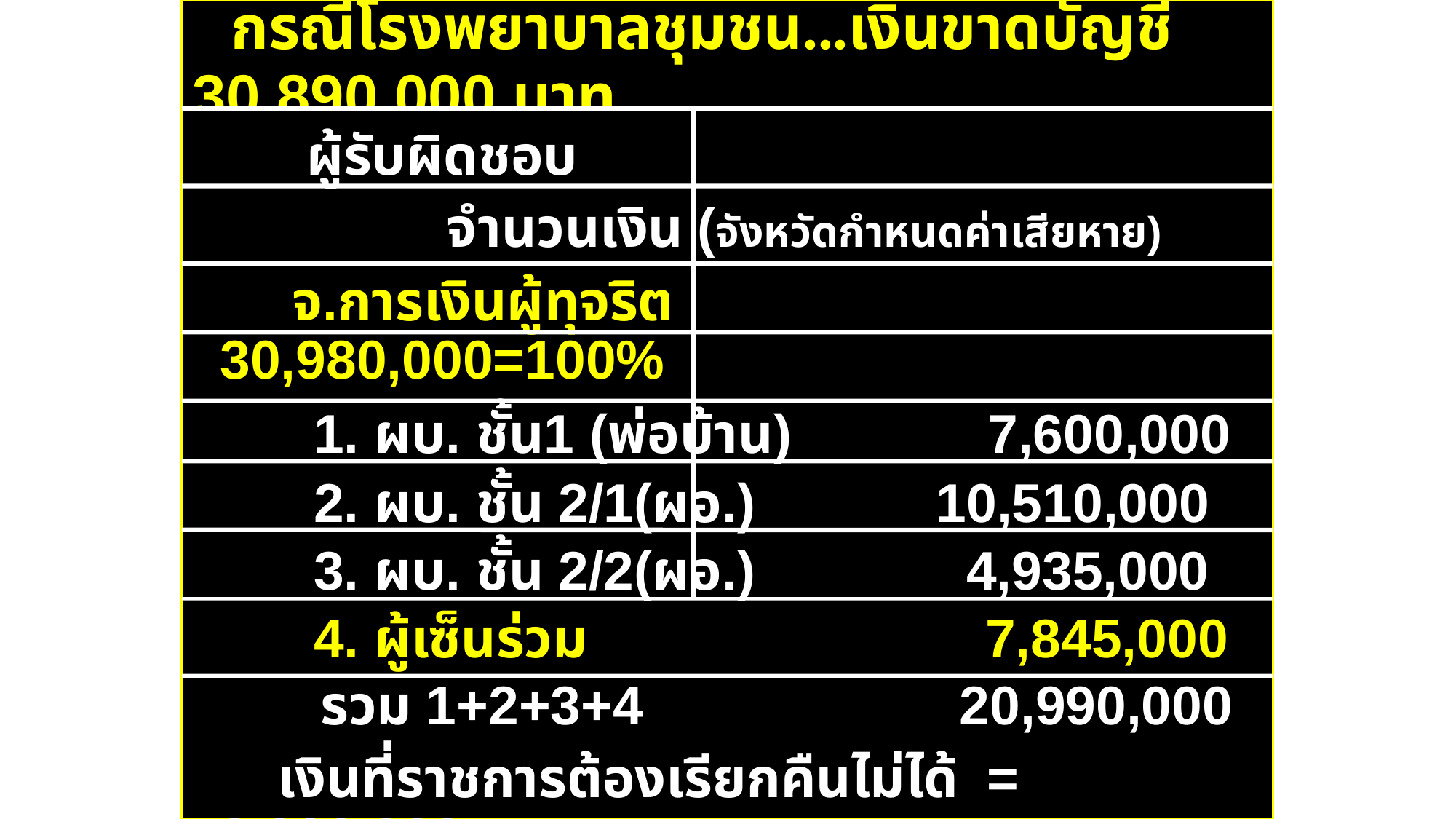

# กรณีโรงพยาบาลชุมชน...เงินขาดบัญชี 30,890,000 บาท
        ผู้รับผิดชอบ	                จำนวนเงิน (จังหวัดกำหนดค่าเสียหาย)
       จ.การเงินผู้ทุจริต                    30,980,000=100%
        1. ผบ. ชั้น1 (พ่อบ้าน)             7,600,000
        2. ผบ. ชั้น 2/1(ผอ.)            10,510,000
        3. ผบ. ชั้น 2/2(ผอ.)              4,935,000
        4. ผู้เซ็นร่วม                            7,845,000
         รวม 1+2+3+4                     20,990,000
      เงินที่ราชการต้องเรียกคืนไม่ได้  =     9,990,000